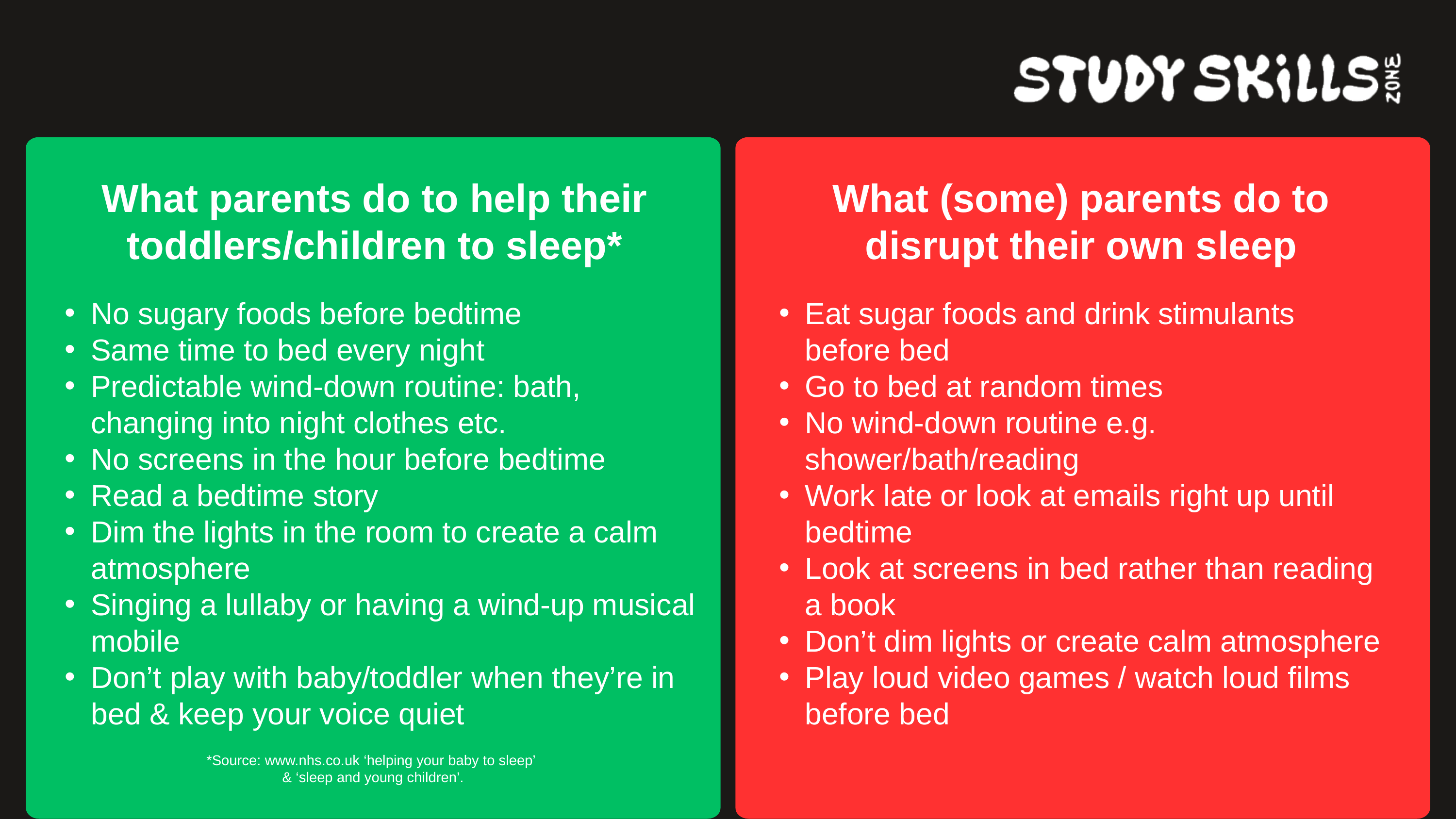

What parents do to help their toddlers/children to sleep*
What (some) parents do to disrupt their own sleep
No sugary foods before bedtime
Same time to bed every night
Predictable wind-down routine: bath, changing into night clothes etc.
No screens in the hour before bedtime
Read a bedtime story
Dim the lights in the room to create a calm atmosphere
Singing a lullaby or having a wind-up musical mobile
Don’t play with baby/toddler when they’re in bed & keep your voice quiet
Eat sugar foods and drink stimulants before bed
Go to bed at random times
No wind-down routine e.g. shower/bath/reading
Work late or look at emails right up until bedtime
Look at screens in bed rather than reading a book
Don’t dim lights or create calm atmosphere
Play loud video games / watch loud films before bed
*Source: www.nhs.co.uk ‘helping your baby to sleep’
& ‘sleep and young children’.